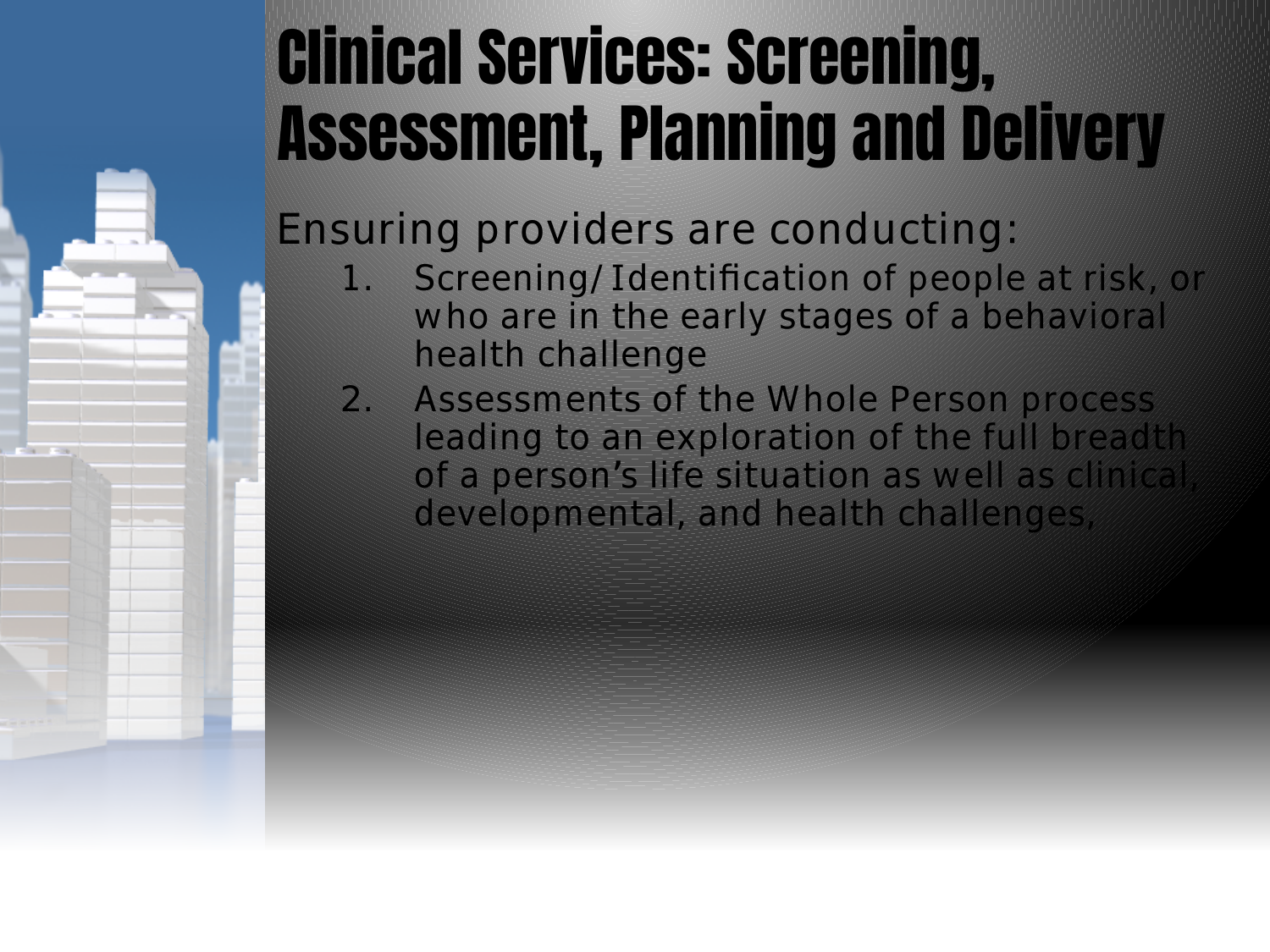

Clinical Services: Screening, Assessment, Planning and Delivery
Ensuring providers are conducting:
Screening/Identification of people at risk, or who are in the early stages of a behavioral health challenge
Assessments of the Whole Person process leading to an exploration of the full breadth of a person’s life situation as well as clinical, developmental, and health challenges,